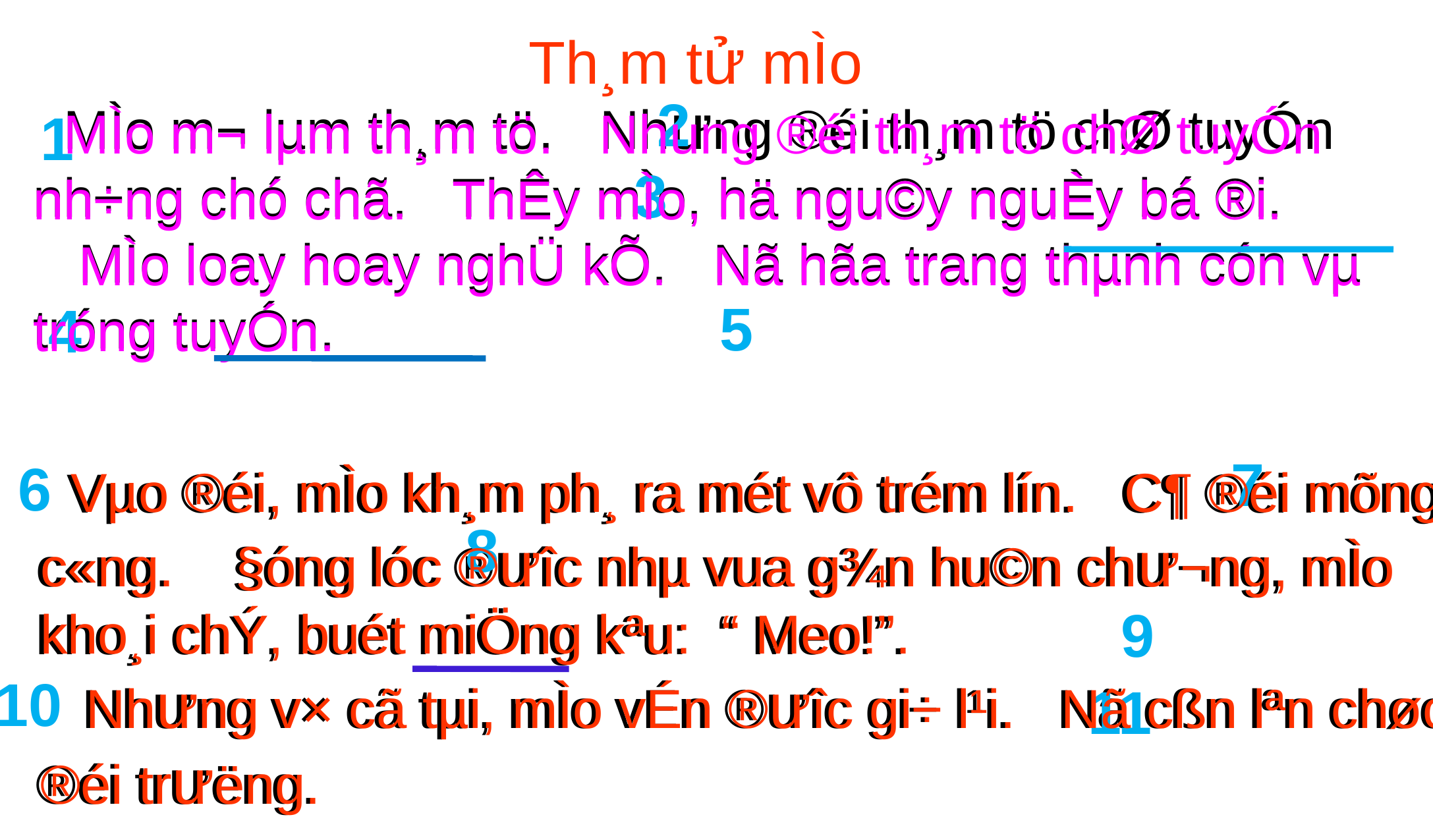

Th¸m tử mÌo
  MÌo m¬ lµm th¸m tö.   Như­ng ®éi th¸m tö chØ tuyÓn nh÷ng chó chã.   ThÊy mÌo, hä ngu©y nguÈy bá ®i.
   MÌo loay hoay nghÜ kÕ.   Nã hãa trang thµnh cón vµ tróng tuyÓn.
2
  MÌo m¬ lµm th¸m tö.   Nhung ®éi th¸m tö chØ tuyÓn nh÷ng chó chã.   ThÊy mÌo, hä ngu©y nguÈy bá ®i.
   MÌo loay hoay nghÜ kÕ.   Nã hãa trang thµnh cón vµ tróng tuyÓn.
1
3
5
4
7
6
  Vµo ®éi, mÌo kh¸m ph¸ ra mét vô trém lín.   C¶ ®éi mõng c«ng.    §óng lóc ®­ưîc nhµ vua g¾n hu©n ch­ư¬ng, mÌo kho¸i chÝ, buét miÖng kªu:  “ Meo!”.
   Nh­ưng v× cã tµi, mÌo vÉn ®­ưîc gi÷ l¹i.   Nã cßn lªn chøc ®éi tr­ưëng.
  Vµo ®éi, mÌo kh¸m ph¸ ra mét vô trém lín.   C¶ ®éi mõng c«ng.    §óng lóc ®­ưîc nhµ vua g¾n hu©n ch­ư¬ng, mÌo kho¸i chÝ, buét miÖng kªu:  “ Meo!”.
   Như­ng v× cã tµi, mÌo vÉn ®ư­îc gi÷ l¹i.   Nã cßn lªn chøc ®éi trư­ëng.
8
9
10
11